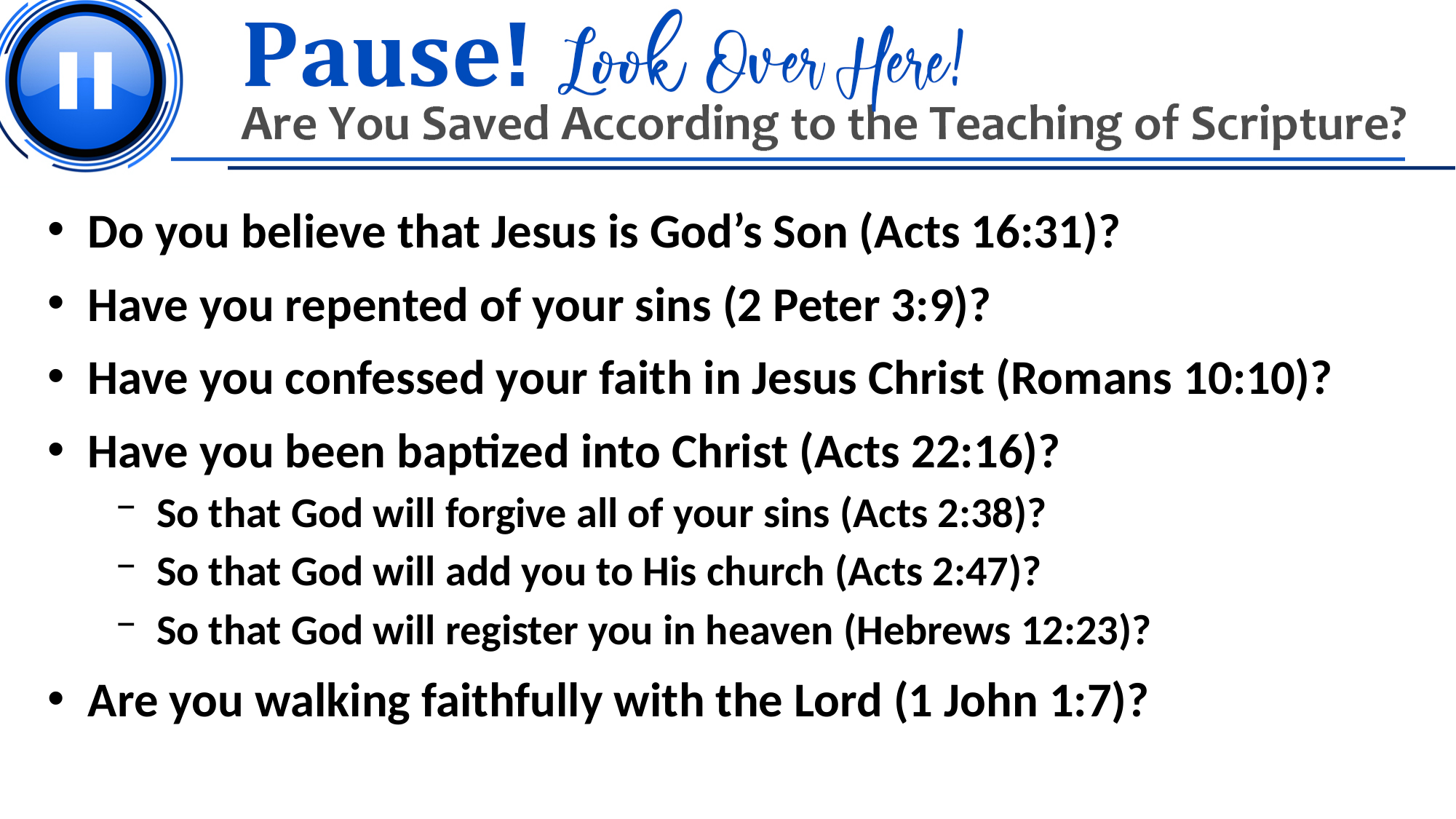

Do you believe that Jesus is God’s Son (Acts 16:31)?
Have you repented of your sins (2 Peter 3:9)?
Have you confessed your faith in Jesus Christ (Romans 10:10)?
Have you been baptized into Christ (Acts 22:16)?
So that God will forgive all of your sins (Acts 2:38)?
So that God will add you to His church (Acts 2:47)?
So that God will register you in heaven (Hebrews 12:23)?
Are you walking faithfully with the Lord (1 John 1:7)?